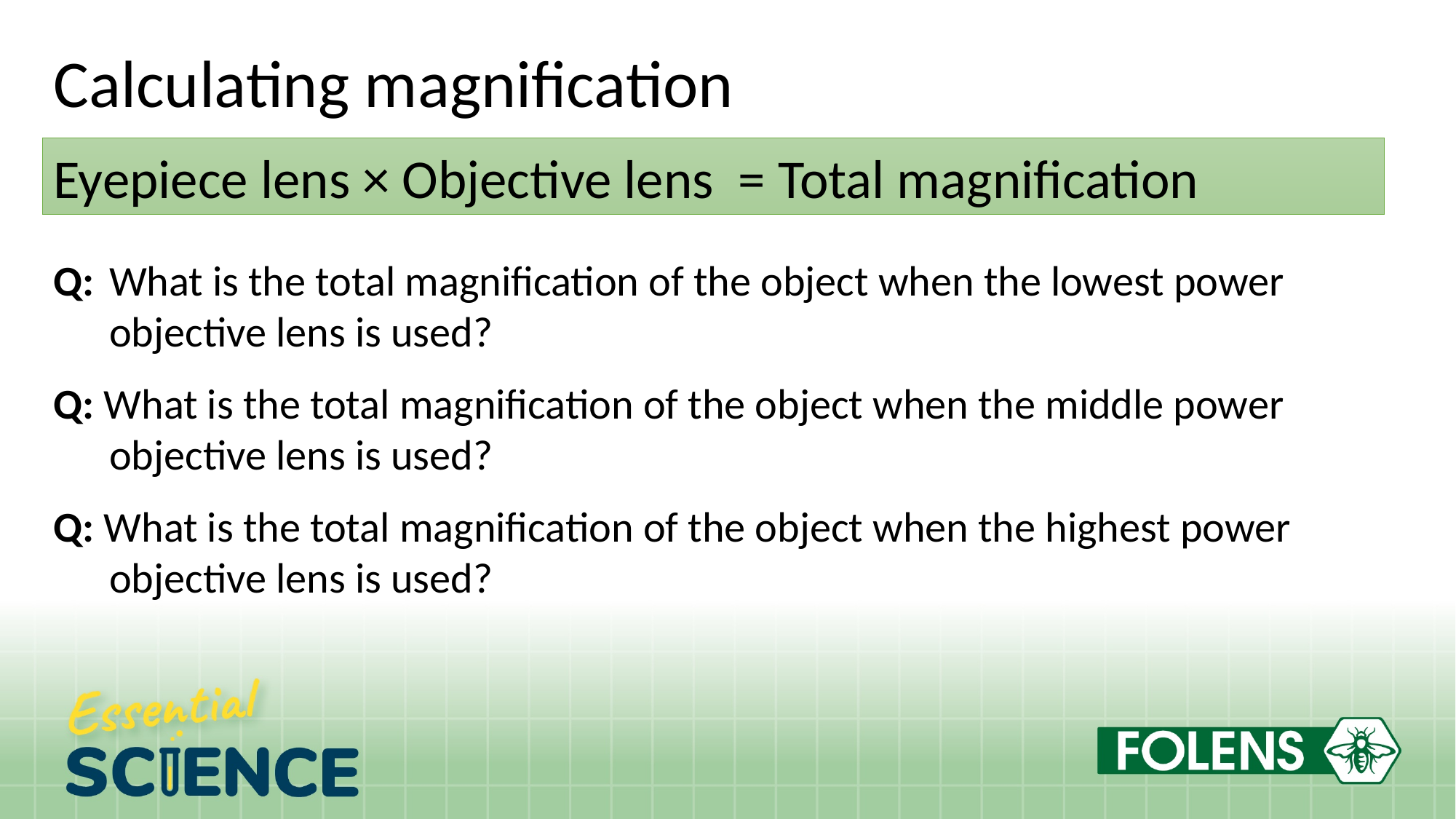

# Calculating magnification
Eyepiece lens × Objective lens  = Total magnification
Q:	What is the total magnification of the object when the lowest power objective lens is used?
Q: What is the total magnification of the object when the middle power objective lens is used?
Q: What is the total magnification of the object when the highest power objective lens is used?